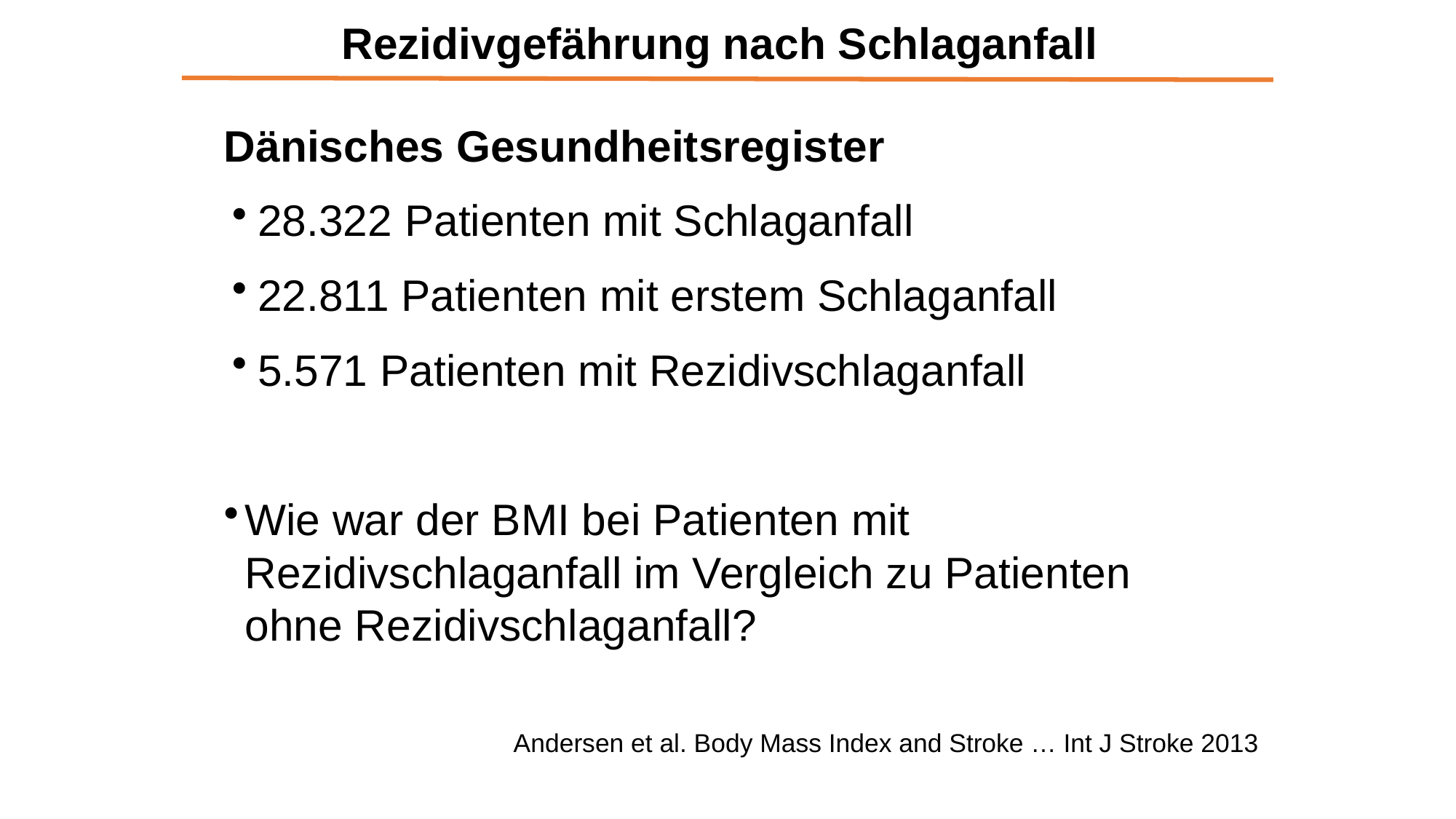

Rezidivgefährung nach Schlaganfall

Dänisches Gesundheitsregister
28.322 Patienten mit Schlaganfall
22.811 Patienten mit erstem Schlaganfall
5.571 Patienten mit Rezidivschlaganfall

Wie war der BMI bei Patienten mit Rezidivschlaganfall im Vergleich zu Patienten ohne Rezidivschlaganfall?
Andersen et al. Body Mass Index and Stroke … Int J Stroke 2013